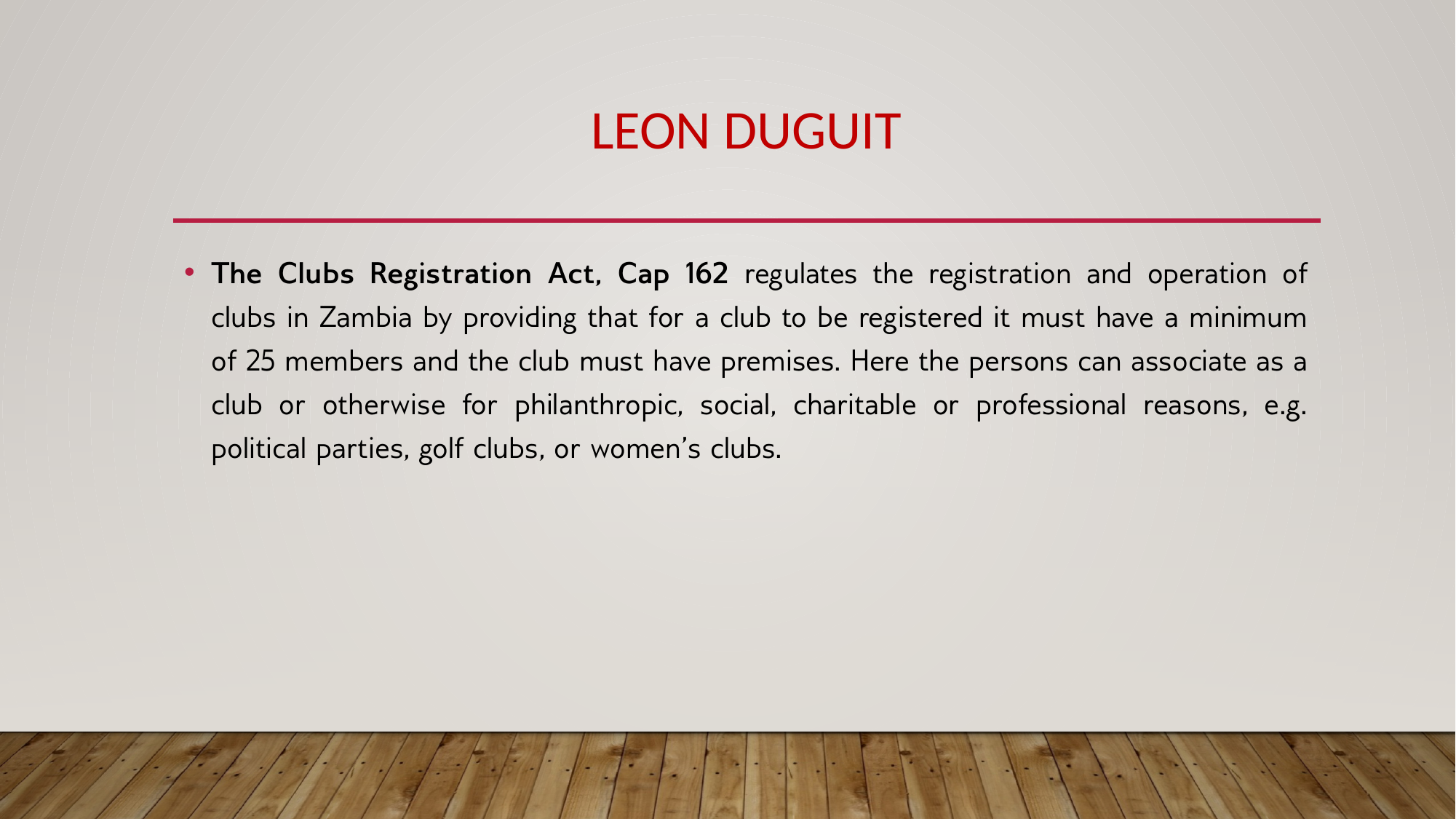

# LEON DUGUIT
The Clubs Registration Act, Cap 162 regulates the registration and operation of clubs in Zambia by providing that for a club to be registered it must have a minimum of 25 members and the club must have premises. Here the persons can associate as a club or otherwise for philanthropic, social, charitable or professional reasons, e.g. political parties, golf clubs, or women’s clubs.